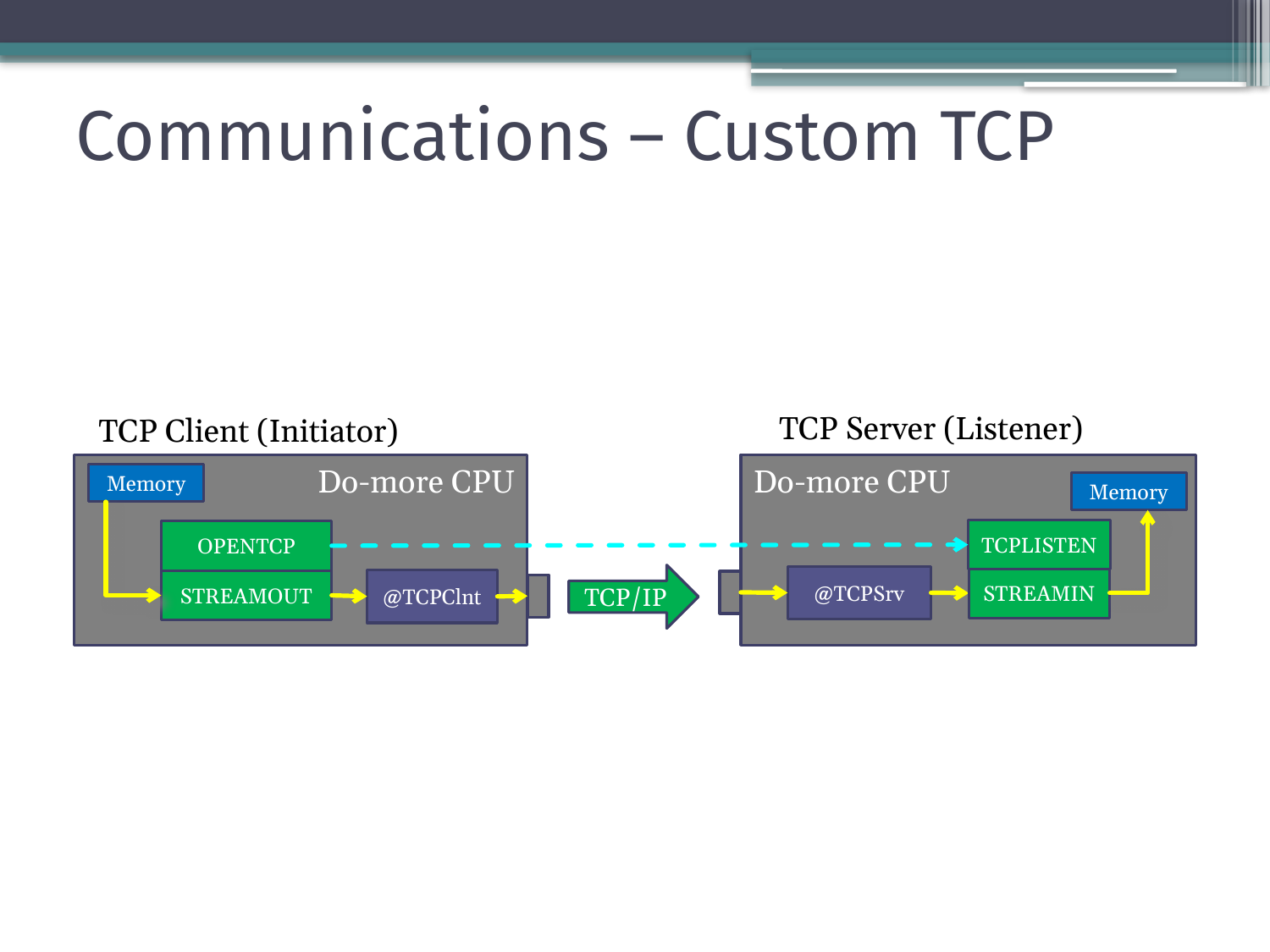

# Communications – Custom TCP
TCP Server (Listener)
TCP Client (Initiator)
Do-more CPU
Do-more CPU
Memory
Memory
TCPLISTEN
OPENTCP
TCP/IP
@TCPSrv
STREAMIN
@TCPClnt
STREAMOUT